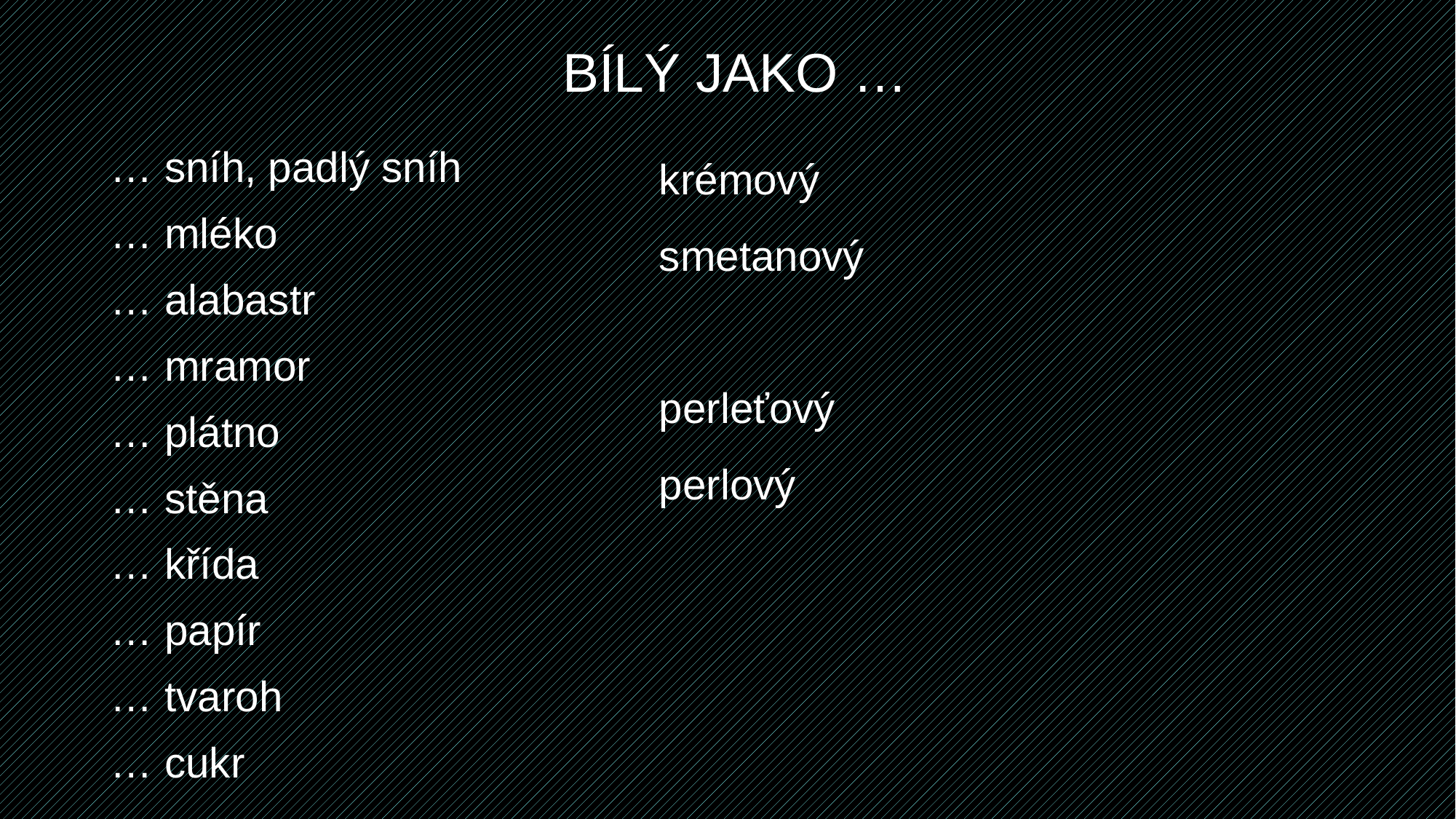

# Bílý jako …
… sníh, padlý sníh
… mléko
… alabastr
… mramor
… plátno
… stěna
… křída
… papír
… tvaroh
… cukr
krémový
smetanový

perleťový
perlový